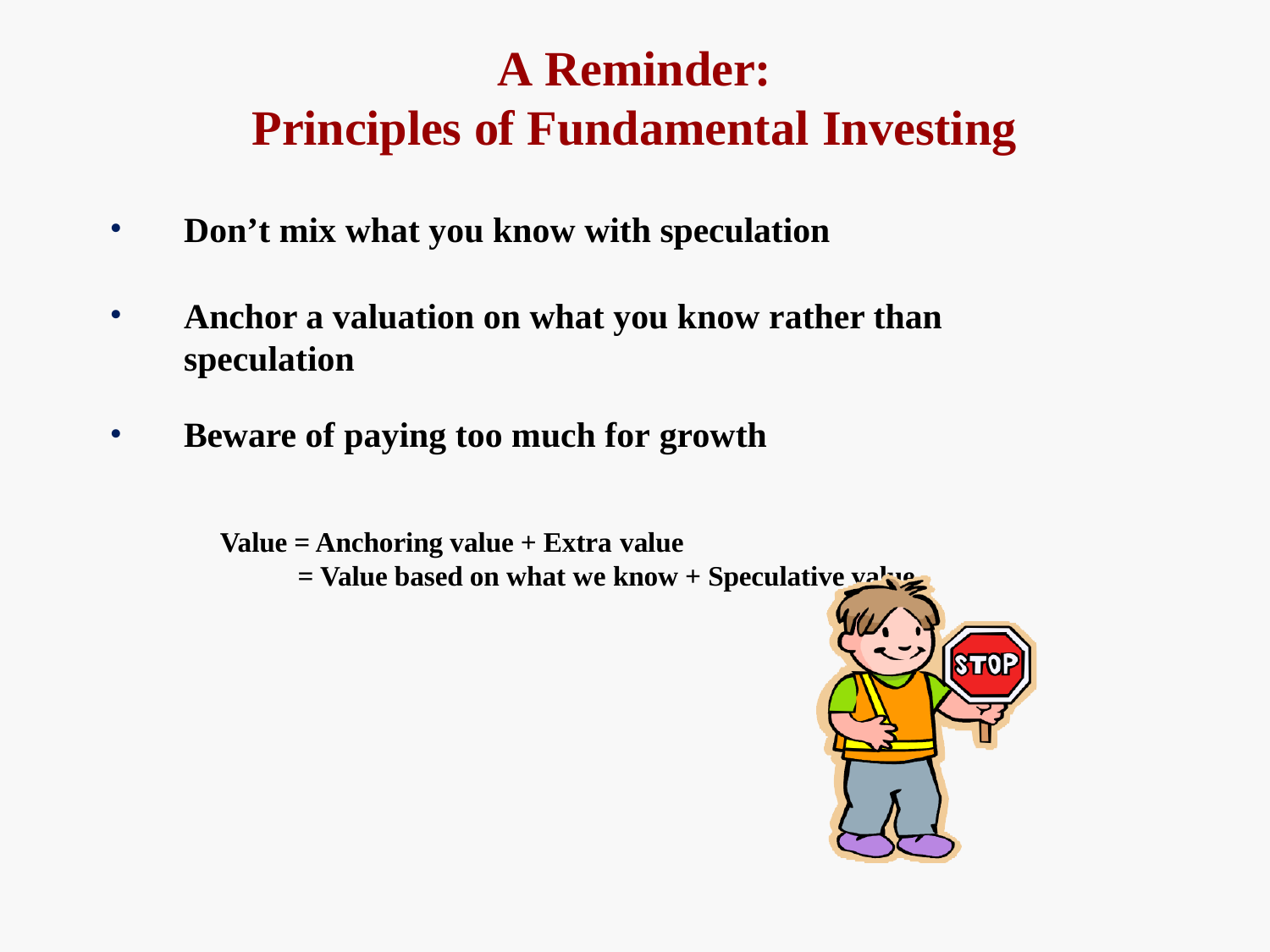

# A Reminder:
Principles of Fundamental Investing
Don’t mix what you know with speculation

Anchor a valuation on what you know rather than speculation
Beware of paying too much for growth

Value = Anchoring value + Extra value
= Value based on what we know + Speculative value